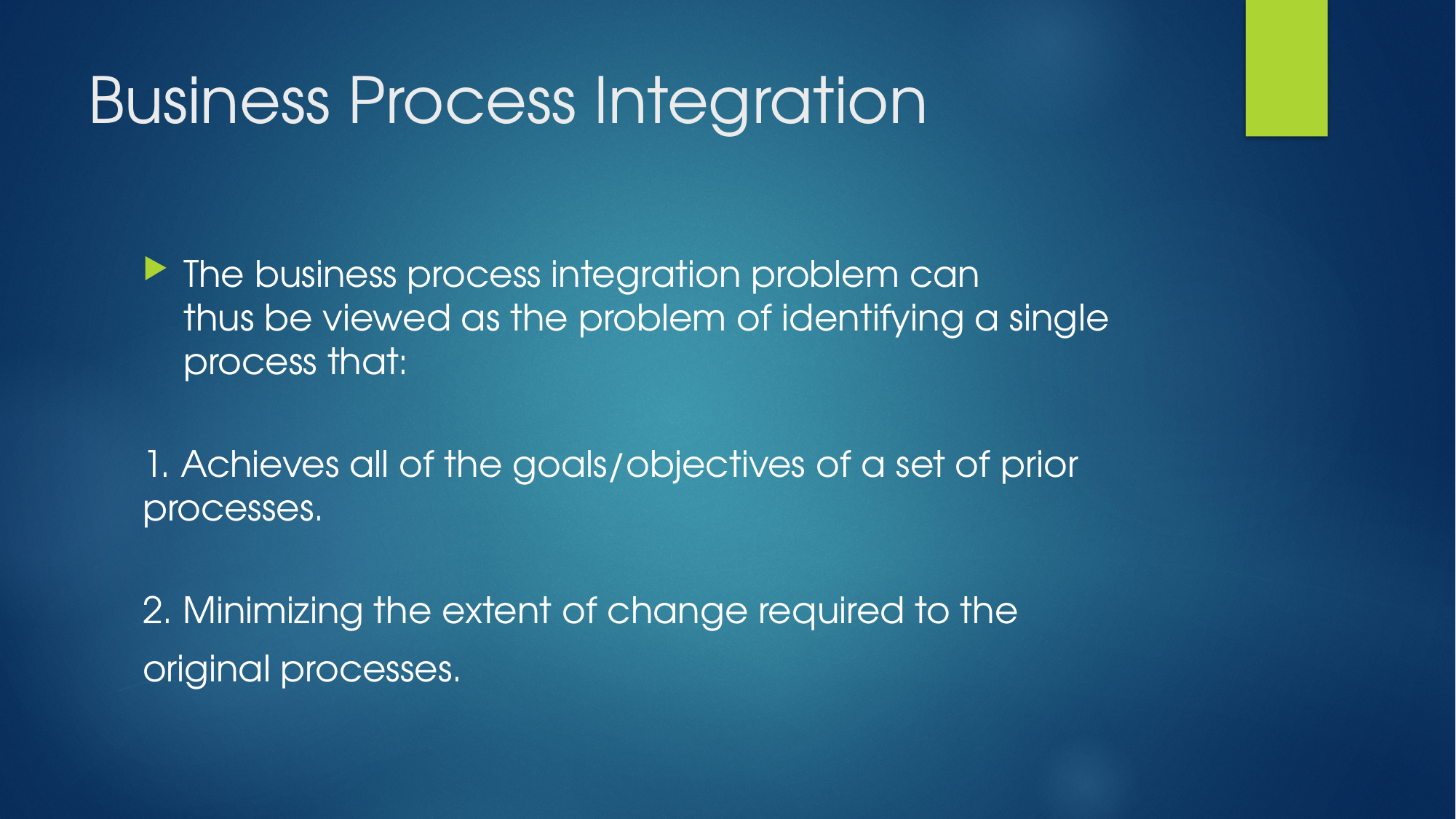

# Business Process Integration
The business process integration problem can
thus be viewed as the problem of identifying a single process that:
1. Achieves all of the goals/objectives of a set of prior
processes.
2. Minimizing the extent of change required to the
original processes.